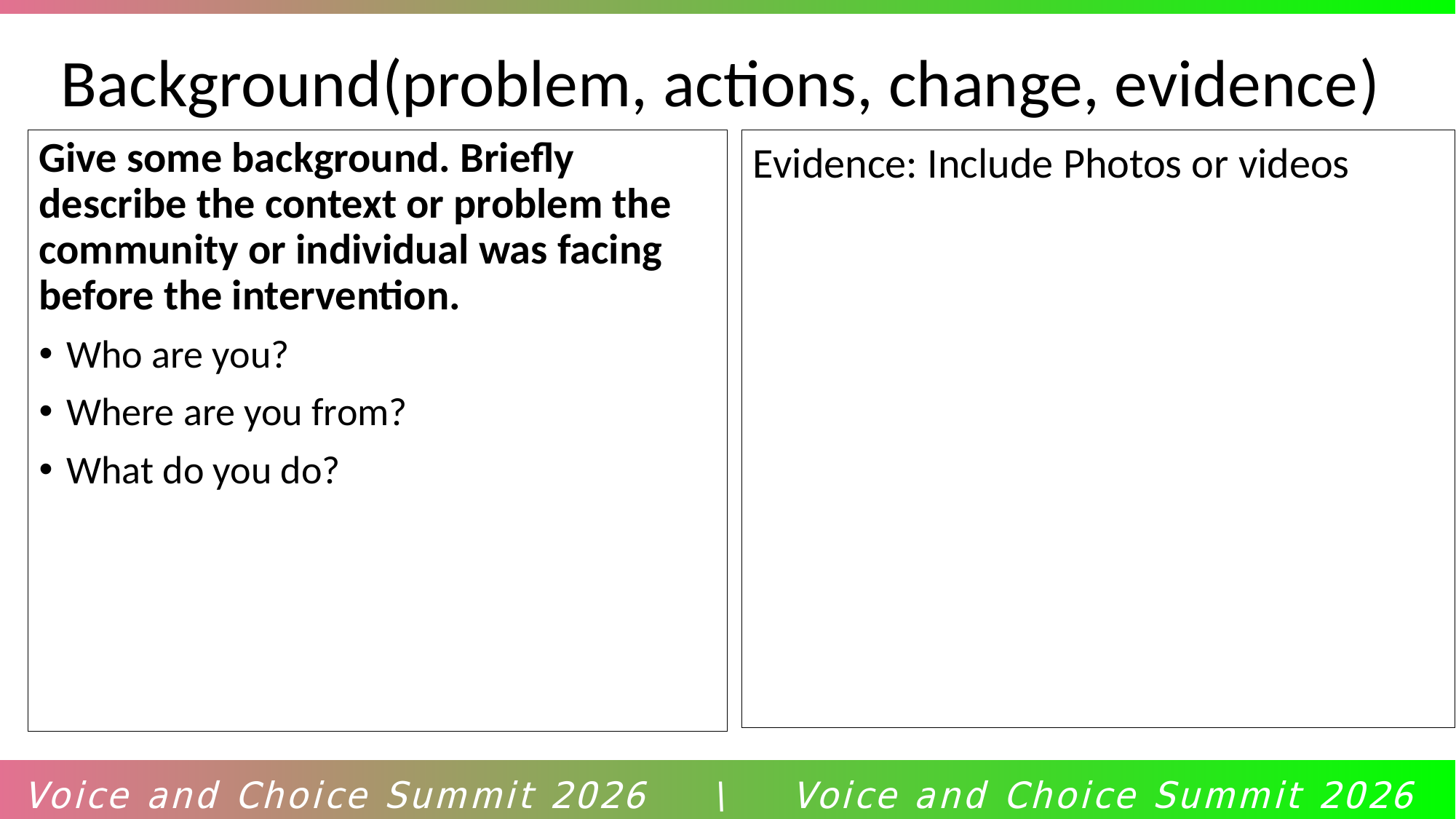

Background(problem, actions, change, evidence)
Give some background. Briefly describe the context or problem the community or individual was facing before the intervention.
Who are you?
Where are you from?
What do you do?

Evidence: Include Photos or videos

Voice and Choice Summit 2026    \    Voice and Choice Summit 2026